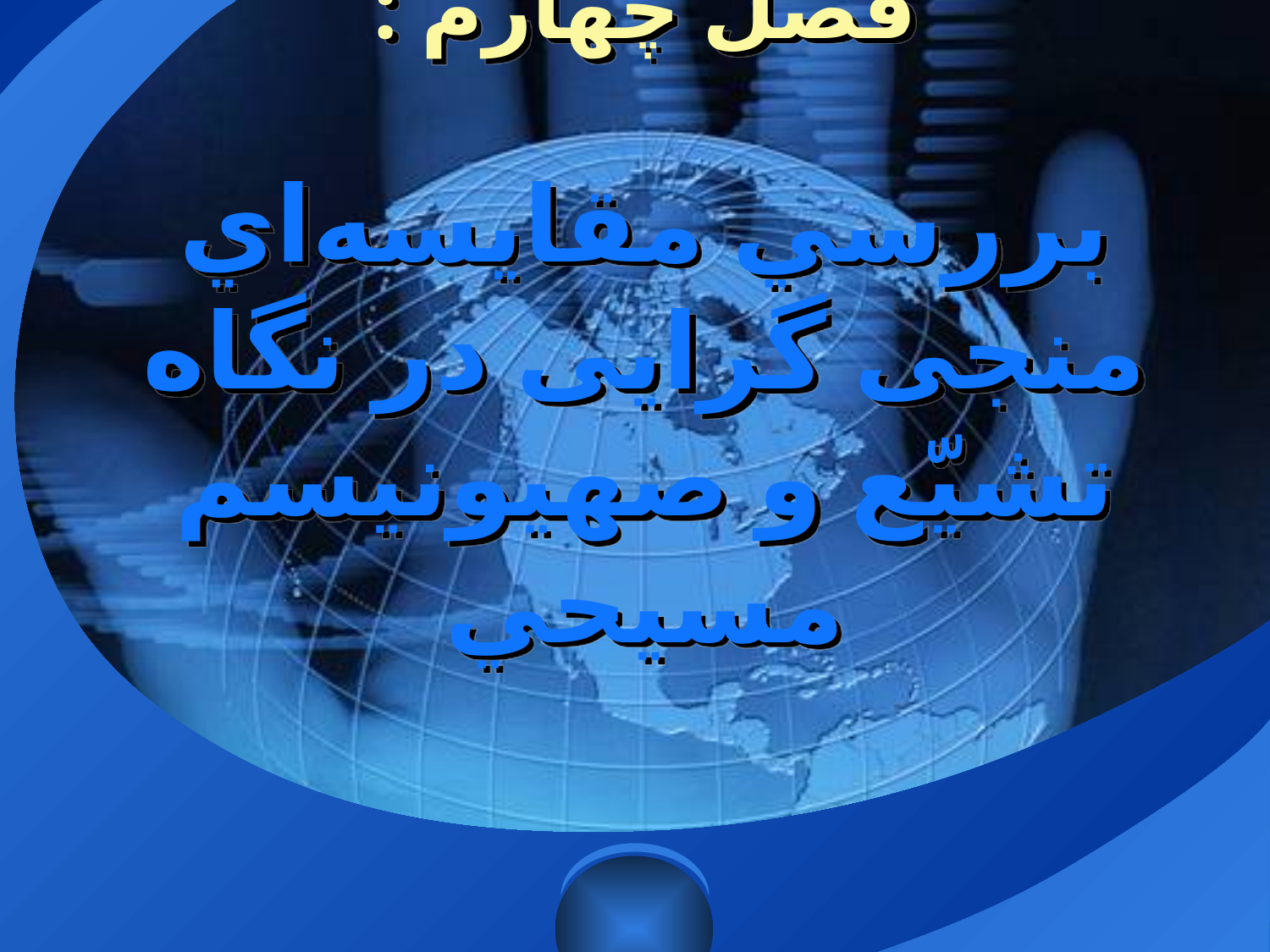

# فصل چهارم : بررسي مقايسه‌اي منجی گرایی در نگاه تشيّع و صهيونيسم مسيحي